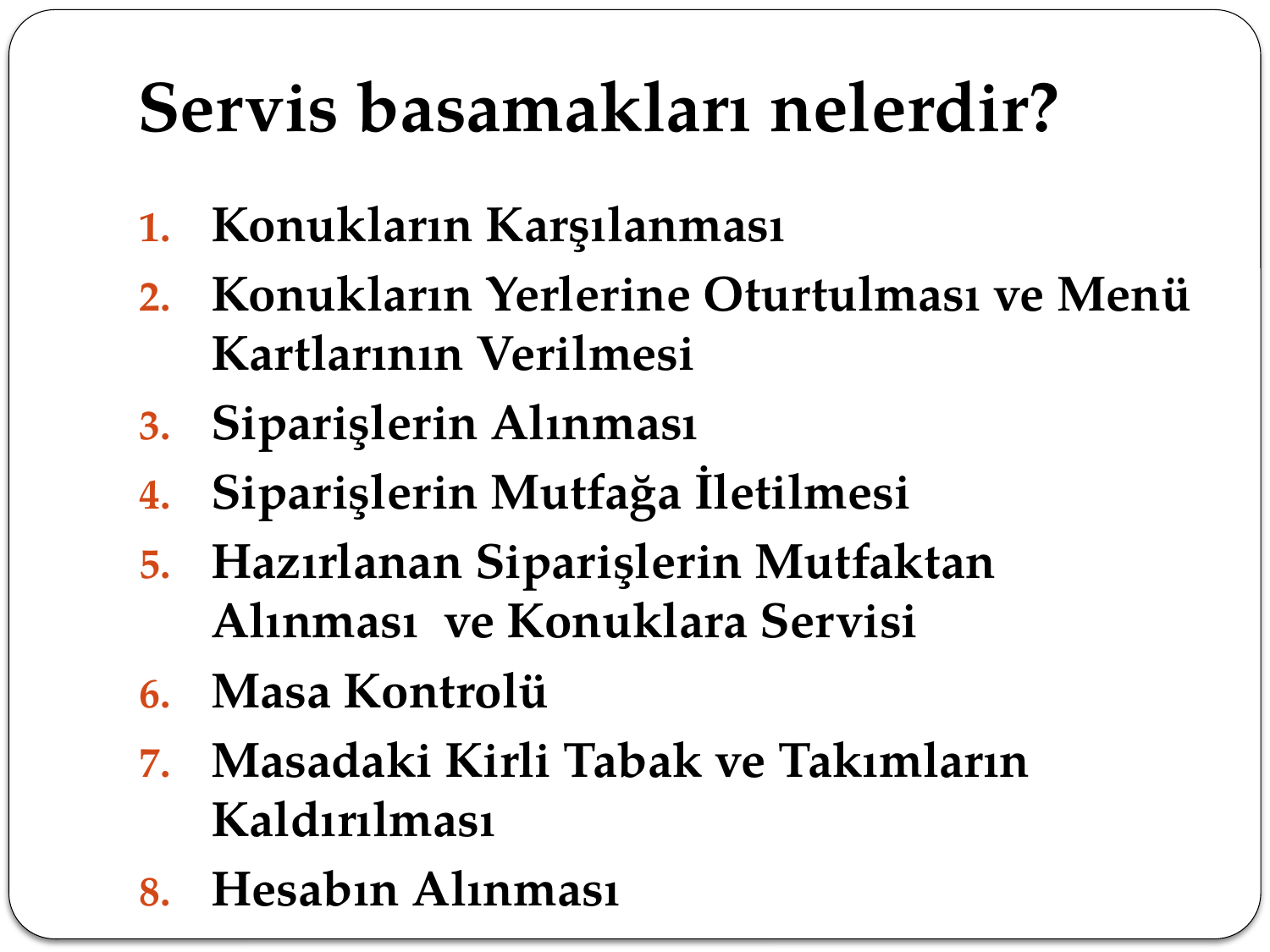

# Servis basamakları nelerdir?
Konukların Karşılanması
Konukların Yerlerine Oturtulması ve Menü Kartlarının Verilmesi
Siparişlerin Alınması
Siparişlerin Mutfağa İletilmesi
Hazırlanan Siparişlerin Mutfaktan Alınması  ve Konuklara Servisi
Masa Kontrolü
Masadaki Kirli Tabak ve Takımların Kaldırılması
Hesabın Alınması